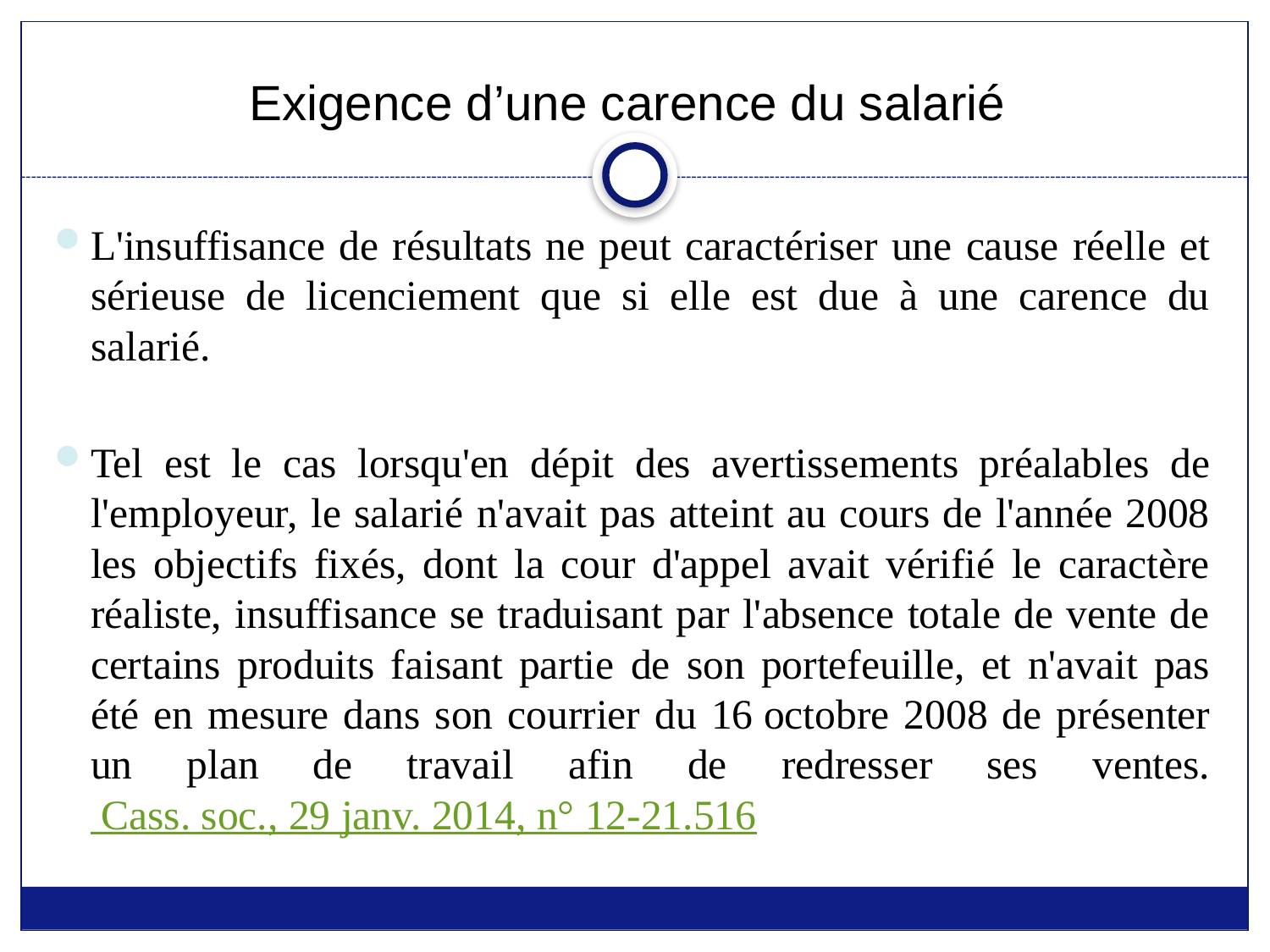

# Exigence d’une carence du salarié
L'insuffisance de résultats ne peut caractériser une cause réelle et sérieuse de licenciement que si elle est due à une carence du salarié.

Tel est le cas lorsqu'en dépit des avertissements préalables de l'employeur, le salarié n'avait pas atteint au cours de l'année 2008 les objectifs fixés, dont la cour d'appel avait vérifié le caractère réaliste, insuffisance se traduisant par l'absence totale de vente de certains produits faisant partie de son portefeuille, et n'avait pas été en mesure dans son courrier du 16 octobre 2008 de présenter un plan de travail afin de redresser ses ventes. Cass. soc., 29 janv. 2014, n° 12-21.516